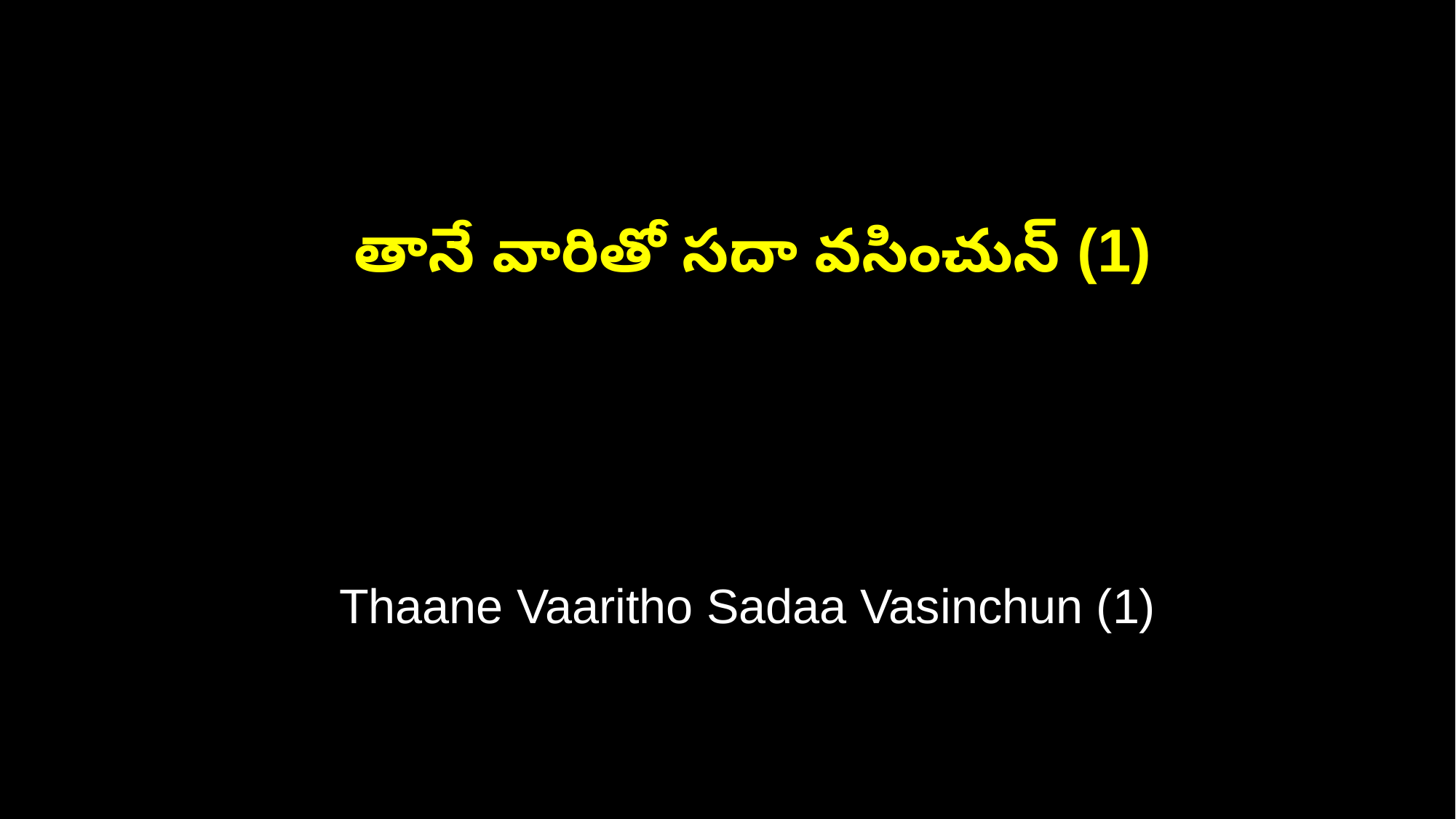

తానే వారితో సదా వసించున్ (1)
   Thaane Vaaritho Sadaa Vasinchun (1)